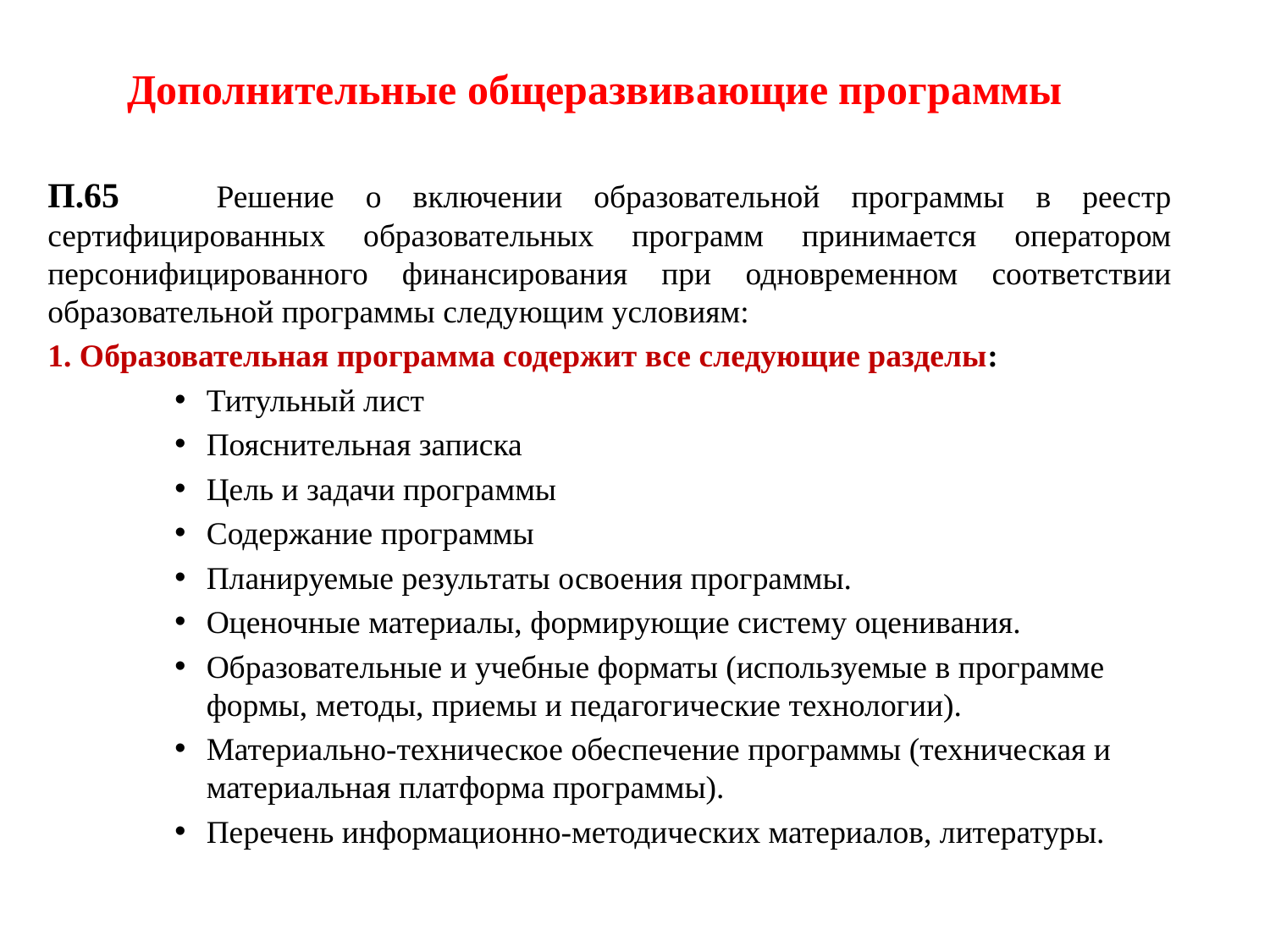

Дополнительные общеразвивающие программы
П.65   Решение о включении образовательной программы в реестр сертифицированных образовательных программ принимается оператором персонифицированного финансирования при одновременном соответствии образовательной программы следующим условиям:
1. Образовательная программа содержит все следующие разделы:
Титульный лист
Пояснительная записка
Цель и задачи программы
Содержание программы
Планируемые результаты освоения программы.
Оценочные материалы, формирующие систему оценивания.
Образовательные и учебные форматы (используемые в программе формы, методы, приемы и педагогические технологии).
Материально-техническое обеспечение программы (техническая и материальная платформа программы).
Перечень информационно-методических материалов, литературы.